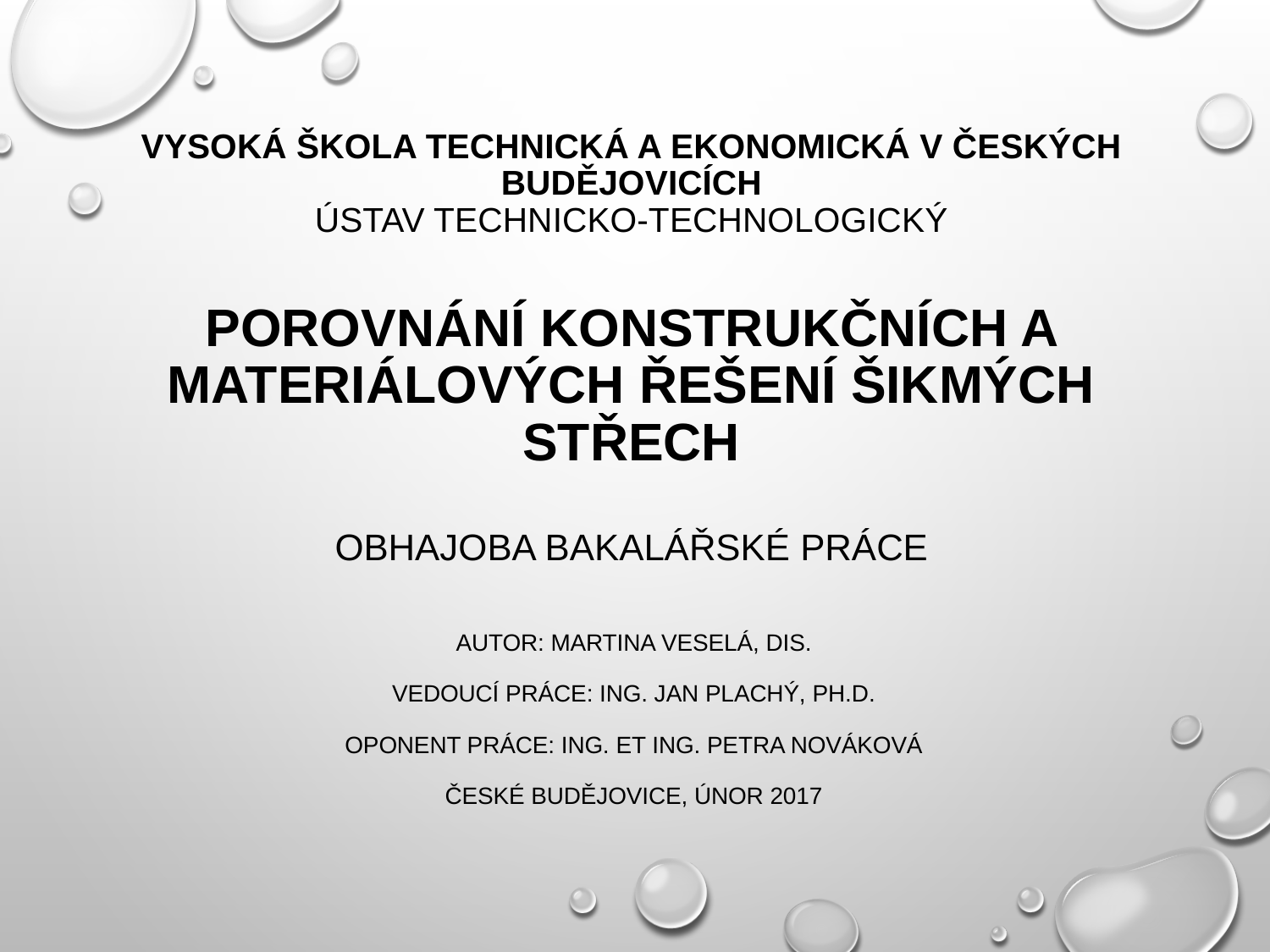

# Vysoká škola technická a ekonomická V českých Budějovicích ústav technicko-technologický Porovnání konstrukčních a materiálových řešení šikmých střech Obhajoba bakalářské práce
Autor: Martina veselá, dis.
Vedoucí práce: Ing. Jan Plachý, Ph.D.
Oponent práce: Ing. et Ing. Petra Nováková
České Budějovice, únor 2017